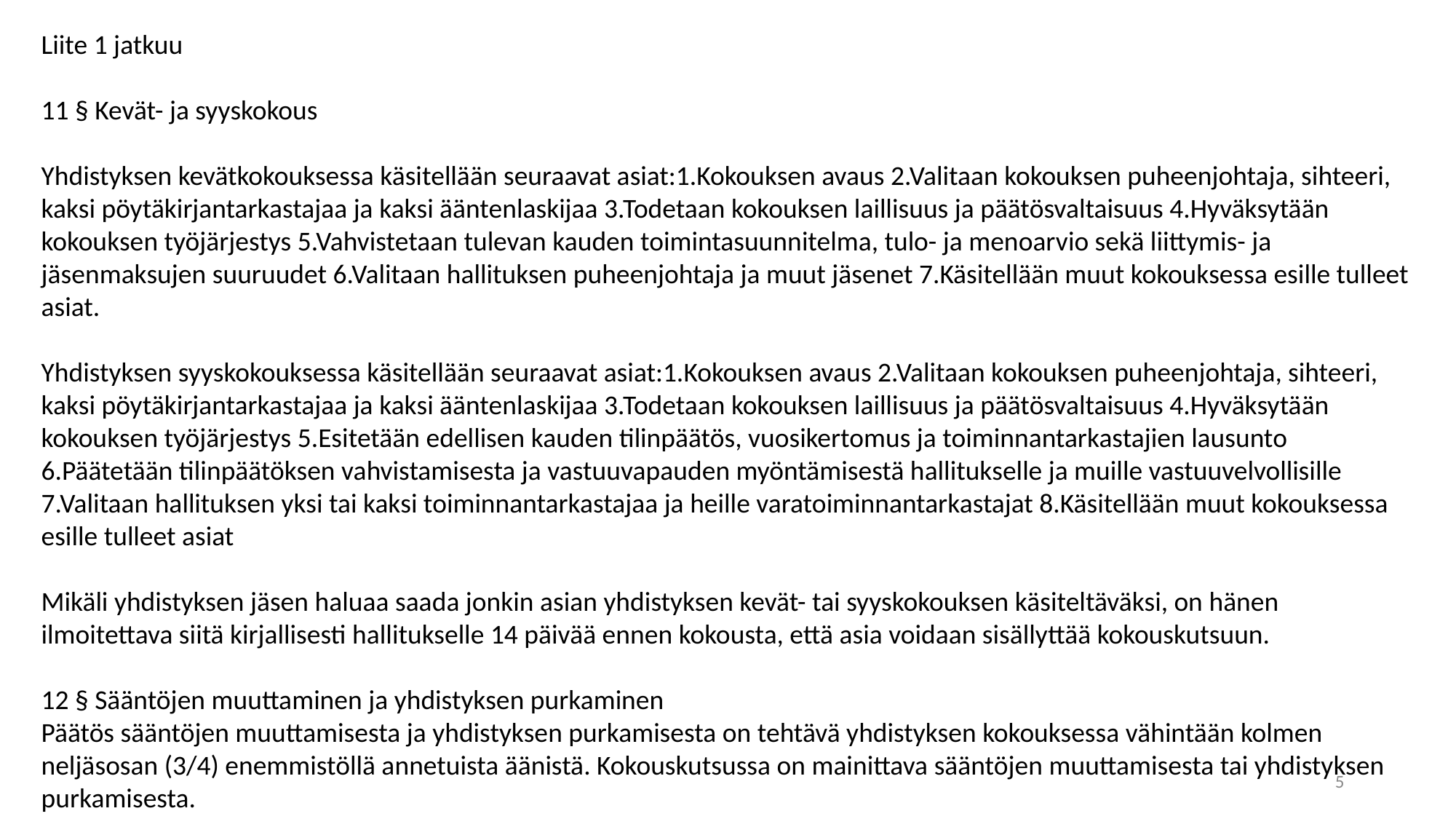

Liite 1 jatkuu

11 § Kevät- ja syyskokous

Yhdistyksen kevätkokouksessa käsitellään seuraavat asiat:1.Kokouksen avaus 2.Valitaan kokouksen puheenjohtaja, sihteeri, kaksi pöytäkirjantarkastajaa ja kaksi ääntenlaskijaa 3.Todetaan kokouksen laillisuus ja päätösvaltaisuus 4.Hyväksytään kokouksen työjärjestys 5.Vahvistetaan tulevan kauden toimintasuunnitelma, tulo- ja menoarvio sekä liittymis- ja jäsenmaksujen suuruudet 6.Valitaan hallituksen puheenjohtaja ja muut jäsenet 7.Käsitellään muut kokouksessa esille tulleet asiat.

Yhdistyksen syyskokouksessa käsitellään seuraavat asiat:1.Kokouksen avaus 2.Valitaan kokouksen puheenjohtaja, sihteeri, kaksi pöytäkirjantarkastajaa ja kaksi ääntenlaskijaa 3.Todetaan kokouksen laillisuus ja päätösvaltaisuus 4.Hyväksytään kokouksen työjärjestys 5.Esitetään edellisen kauden tilinpäätös, vuosikertomus ja toiminnantarkastajien lausunto 6.Päätetään tilinpäätöksen vahvistamisesta ja vastuuvapauden myöntämisestä hallitukselle ja muille vastuuvelvollisille 7.Valitaan hallituksen yksi tai kaksi toiminnantarkastajaa ja heille varatoiminnantarkastajat 8.Käsitellään muut kokouksessa esille tulleet asiat

Mikäli yhdistyksen jäsen haluaa saada jonkin asian yhdistyksen kevät- tai syyskokouksen käsiteltäväksi, on hänen ilmoitettava siitä kirjallisesti hallitukselle 14 päivää ennen kokousta, että asia voidaan sisällyttää kokouskutsuun.

12 § Sääntöjen muuttaminen ja yhdistyksen purkaminen
Päätös sääntöjen muuttamisesta ja yhdistyksen purkamisesta on tehtävä yhdistyksen kokouksessa vähintään kolmen neljäsosan (3/4) enemmistöllä annetuista äänistä. Kokouskutsussa on mainittava sääntöjen muuttamisesta tai yhdistyksen purkamisesta.
5